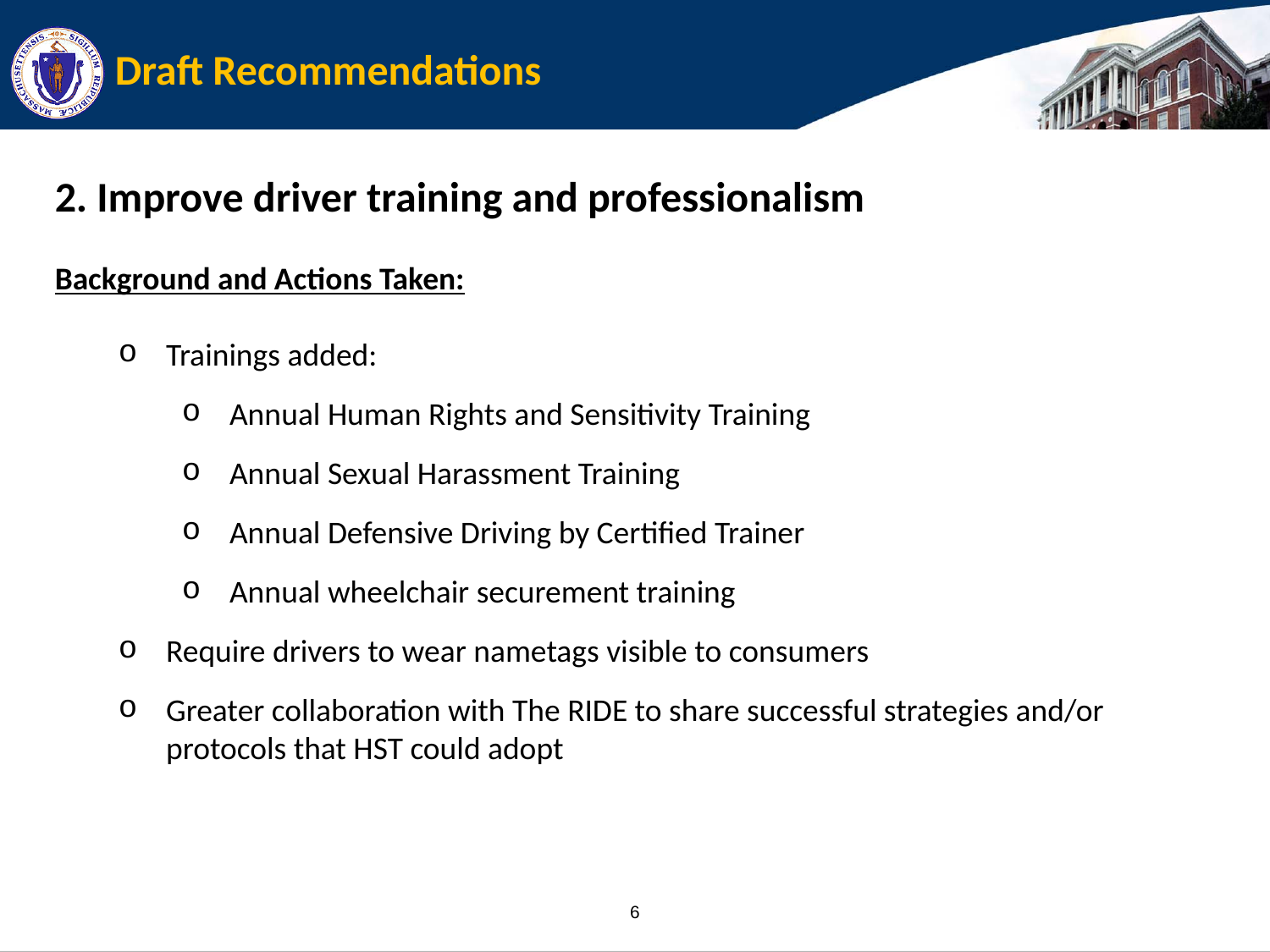

# Draft Recommendations
2. Improve driver training and professionalism

Background and Actions Taken:

Trainings added:
Annual Human Rights and Sensitivity Training
Annual Sexual Harassment Training
Annual Defensive Driving by Certified Trainer
Annual wheelchair securement training
Require drivers to wear nametags visible to consumers
Greater collaboration with The RIDE to share successful strategies and/or protocols that HST could adopt
6